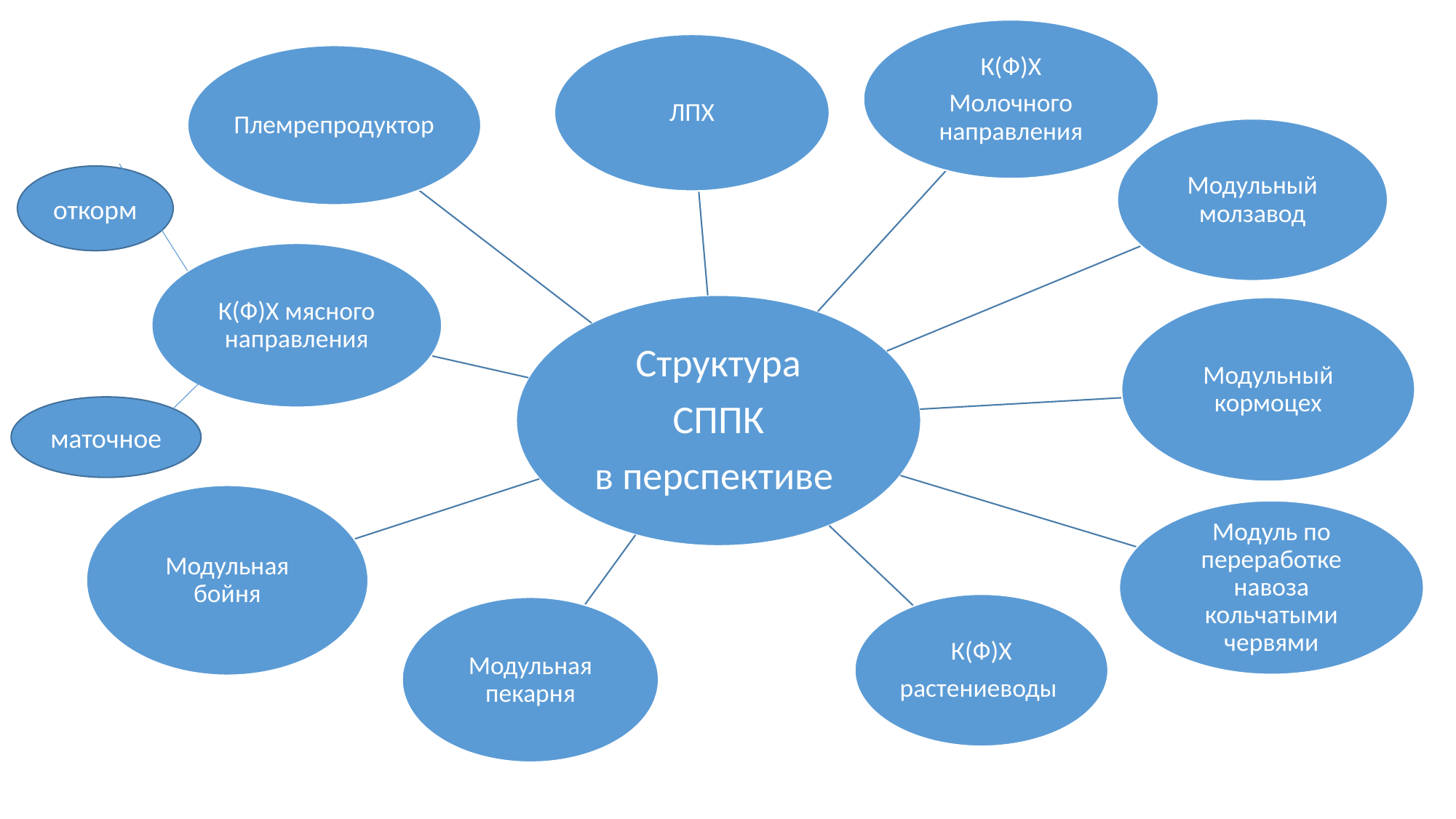

Структура
СППК
в перспективе

ЛПХ

К(Ф)Х
Молочного направления

Модульный молзавод

Модульный кормоцех

Модуль по переработке навоза кольчатыми червями

К(Ф)Х
растениеводы

Модульная пекарня

Модульная бойня

К(Ф)Х мясного направления

Племрепродуктор
откорм
маточное